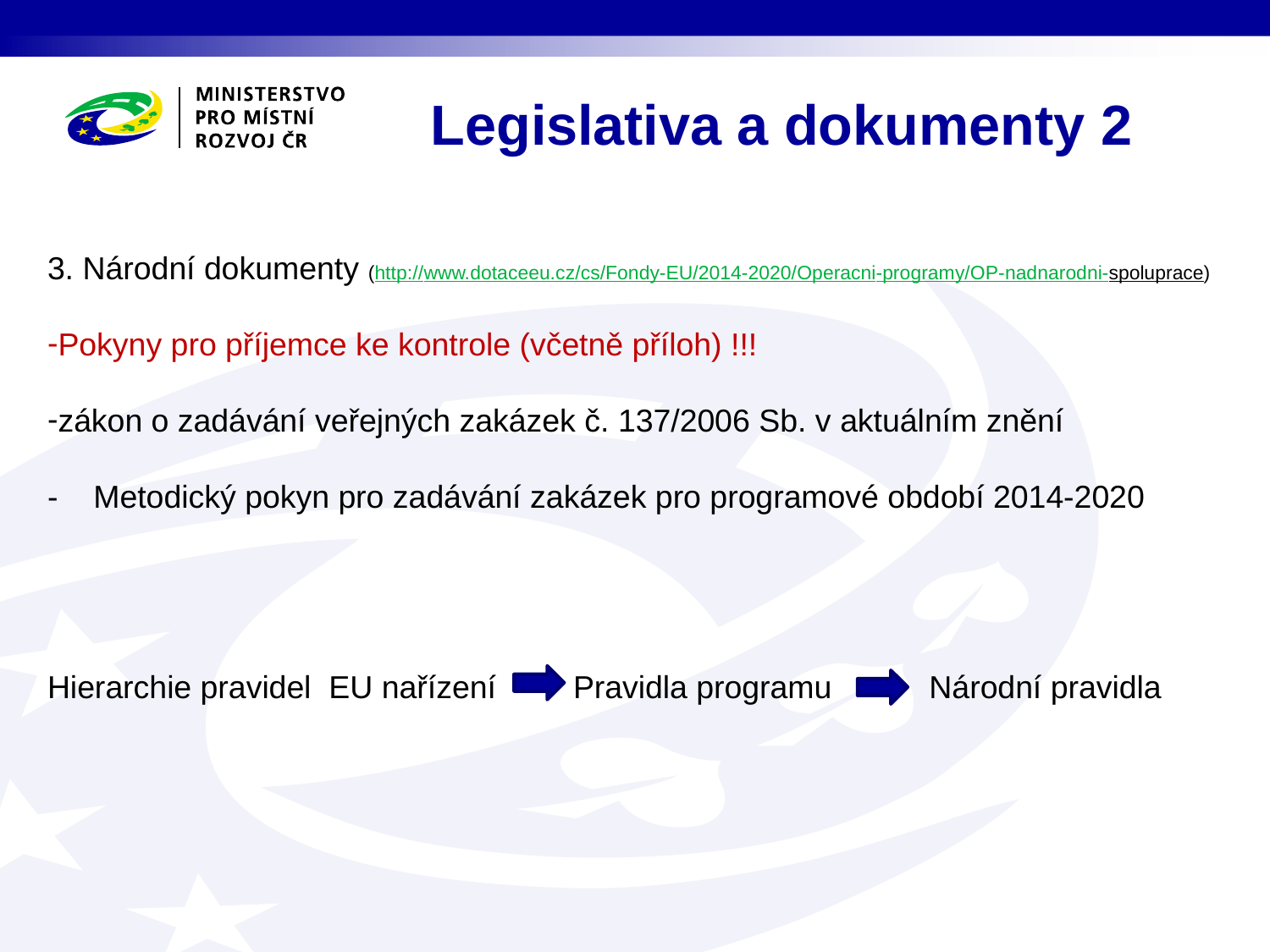

Legislativa a dokumenty 2
3. Národní dokumenty (http://www.dotaceeu.cz/cs/Fondy-EU/2014-2020/Operacni-programy/OP-nadnarodni-spoluprace)

Pokyny pro příjemce ke kontrole (včetně příloh) !!!

zákon o zadávání veřejných zakázek č. 137/2006 Sb. v aktuálním znění
-    Metodický pokyn pro zadávání zakázek pro programové období 2014-2020

Hierarchie pravidel  EU nařízení 	  Pravidla programu           Národní pravidla